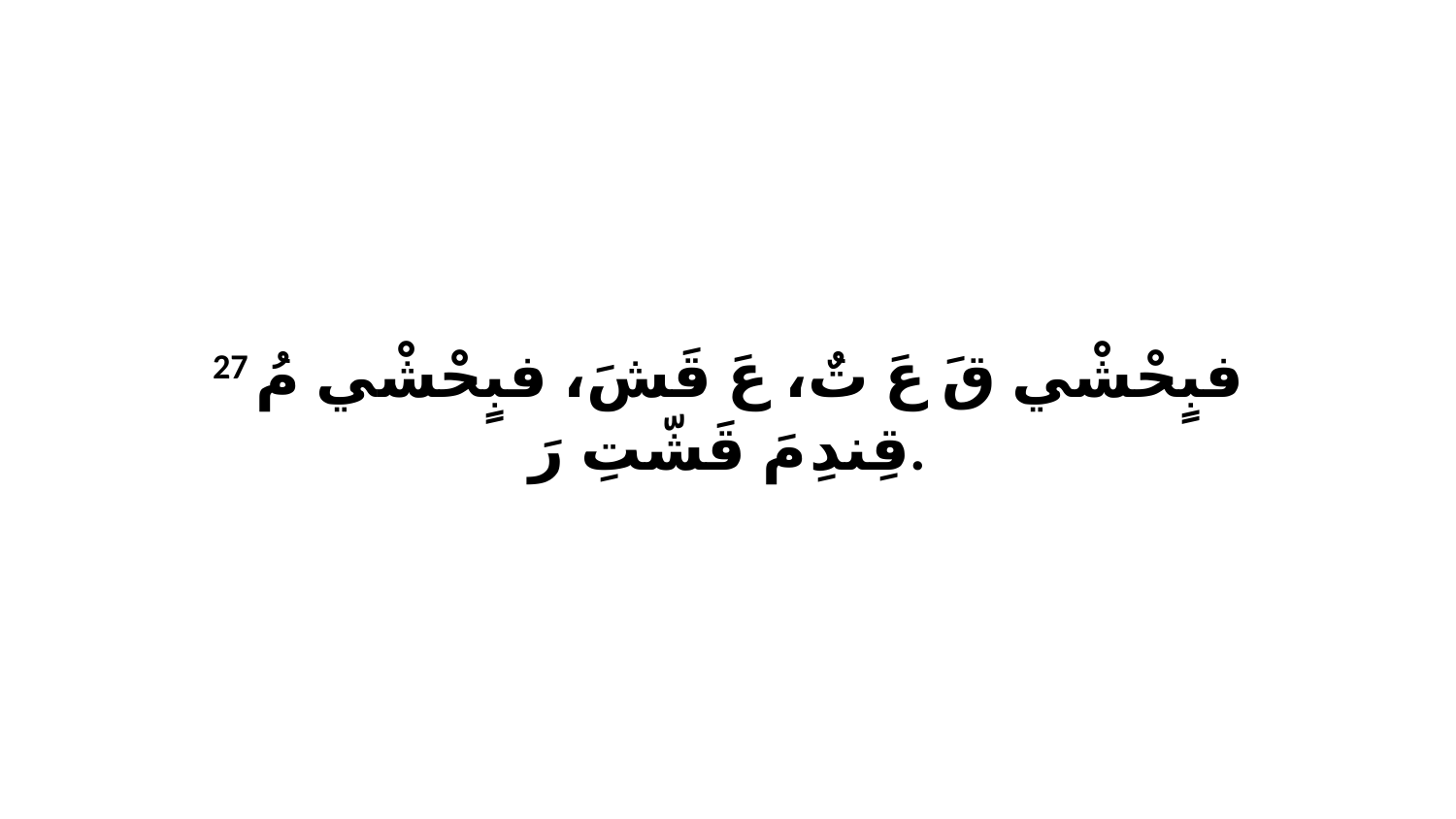

27 فبٍحْشْي قَ عَ تٌ، عَ قَشَ، فبٍحْشْي مُ قِندِ مَ قَشّتِ رَ.